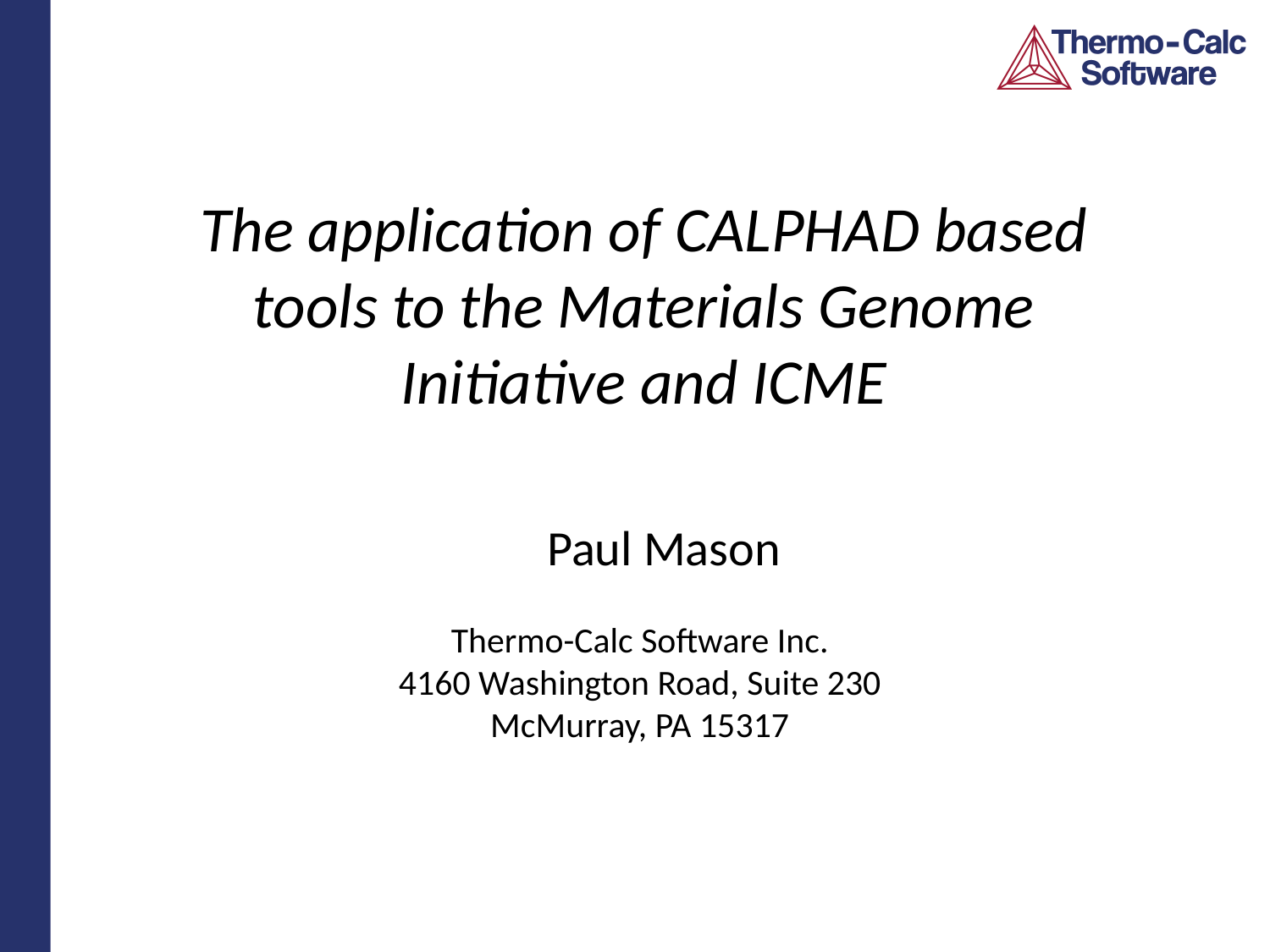

The application of CALPHAD based tools to the Materials Genome Initiative and ICME
 	Paul Mason

Thermo-Calc Software Inc.
4160 Washington Road, Suite 230
McMurray, PA 15317